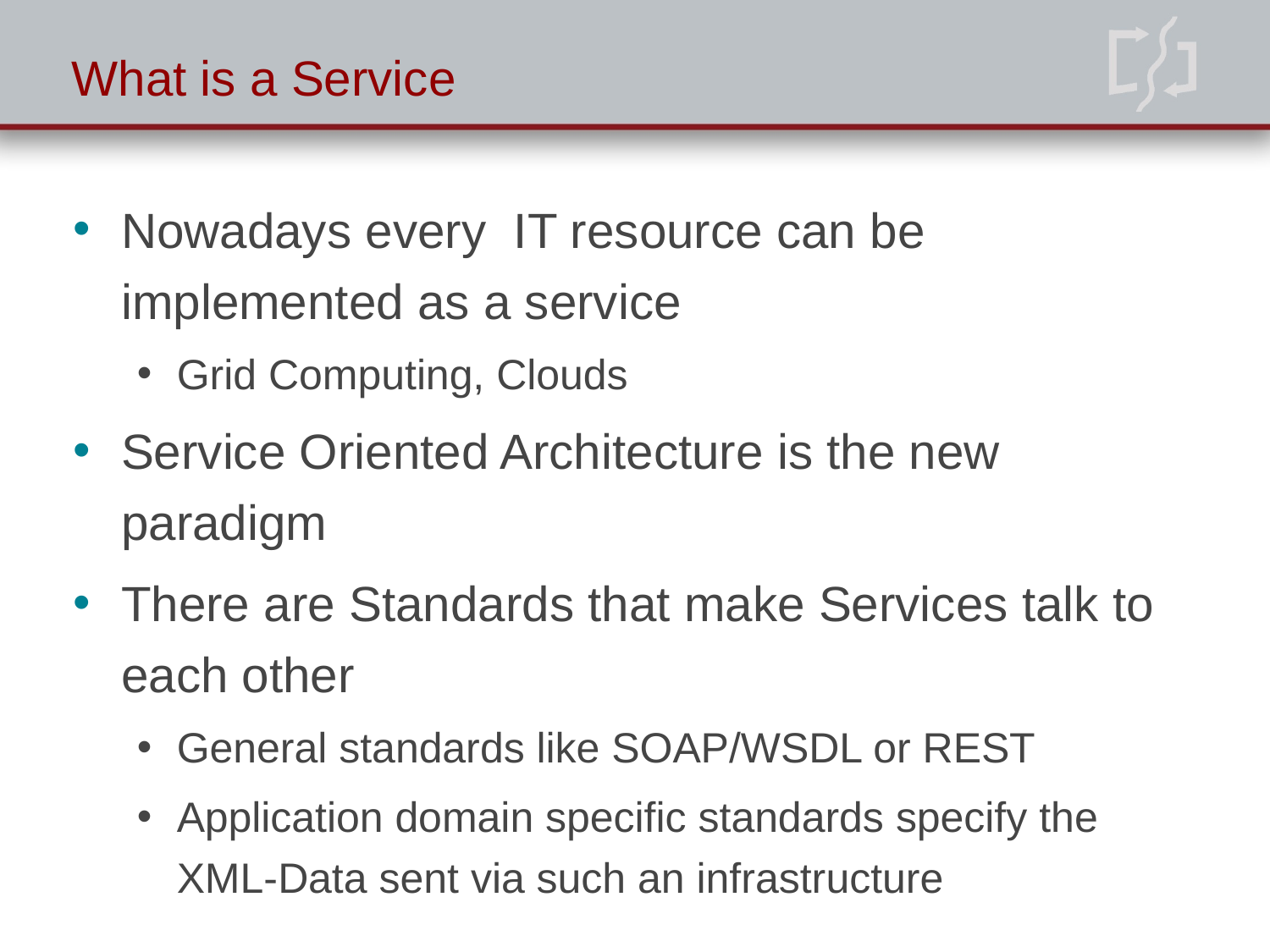

# What is a Service
Nowadays every  IT resource can be implemented as a service
Grid Computing, Clouds
Service Oriented Architecture is the new paradigm
There are Standards that make Services talk to each other
General standards like SOAP/WSDL or REST
Application domain specific standards specify the XML-Data sent via such an infrastructure